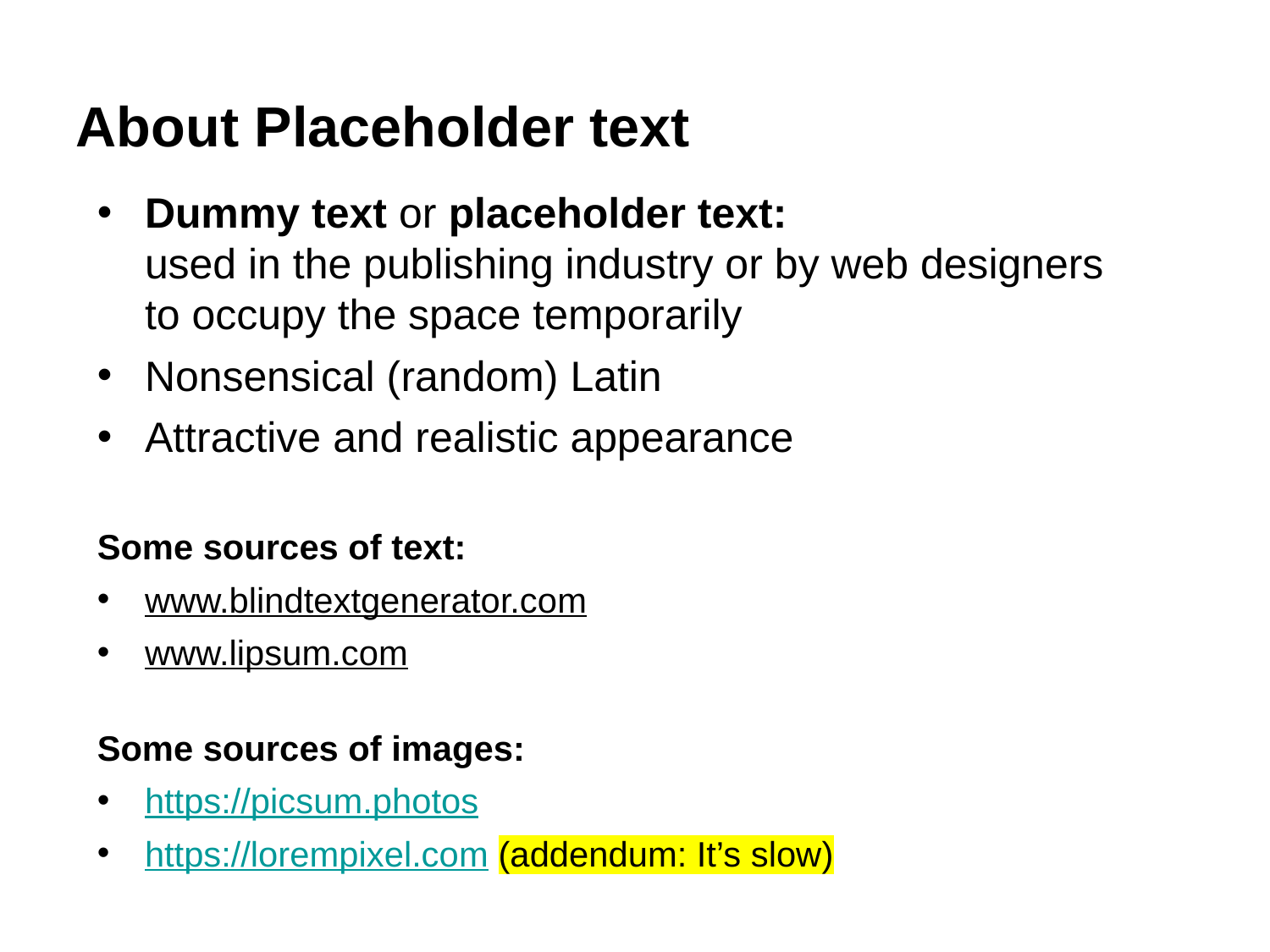

About Placeholder text
Dummy text or placeholder text:
used in the publishing industry or by web designers to occupy the space temporarily
Nonsensical (random) Latin
Attractive and realistic appearance

Some sources of text:
www.blindtextgenerator.com
www.lipsum.com
Some sources of images:
https://picsum.photos
https://lorempixel.com (addendum: It’s slow)